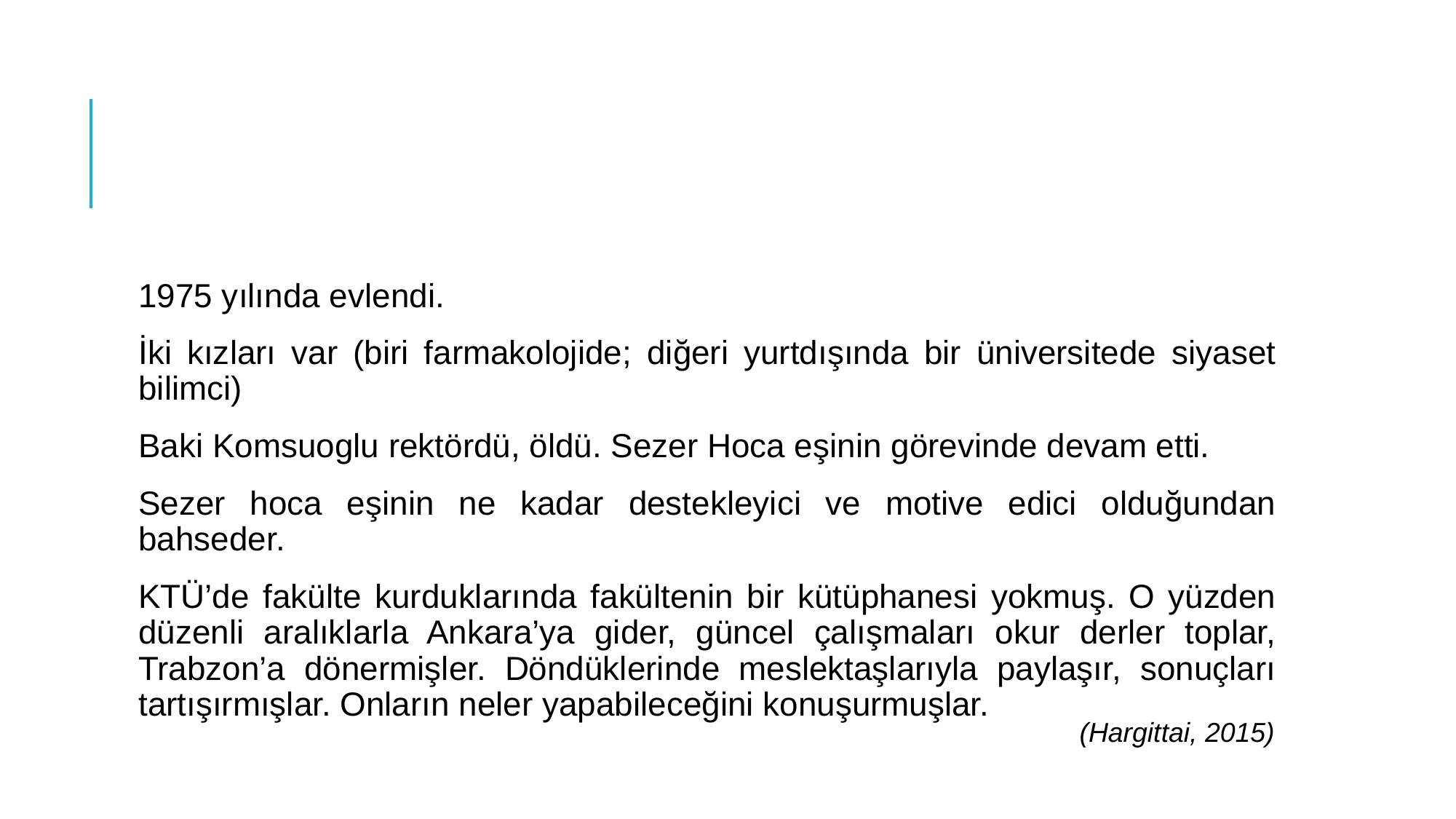

#
1975 yılında evlendi.
İki kızları var (biri farmakolojide; diğeri yurtdışında bir üniversitede siyaset bilimci)
Baki Komsuoglu rektördü, öldü. Sezer Hoca eşinin görevinde devam etti.
Sezer hoca eşinin ne kadar destekleyici ve motive edici olduğundan bahseder.
KTÜ’de fakülte kurduklarında fakültenin bir kütüphanesi yokmuş. O yüzden düzenli aralıklarla Ankara’ya gider, güncel çalışmaları okur derler toplar, Trabzon’a dönermişler. Döndüklerinde meslektaşlarıyla paylaşır, sonuçları tartışırmışlar. Onların neler yapabileceğini konuşurmuşlar.
(Hargittai, 2015)